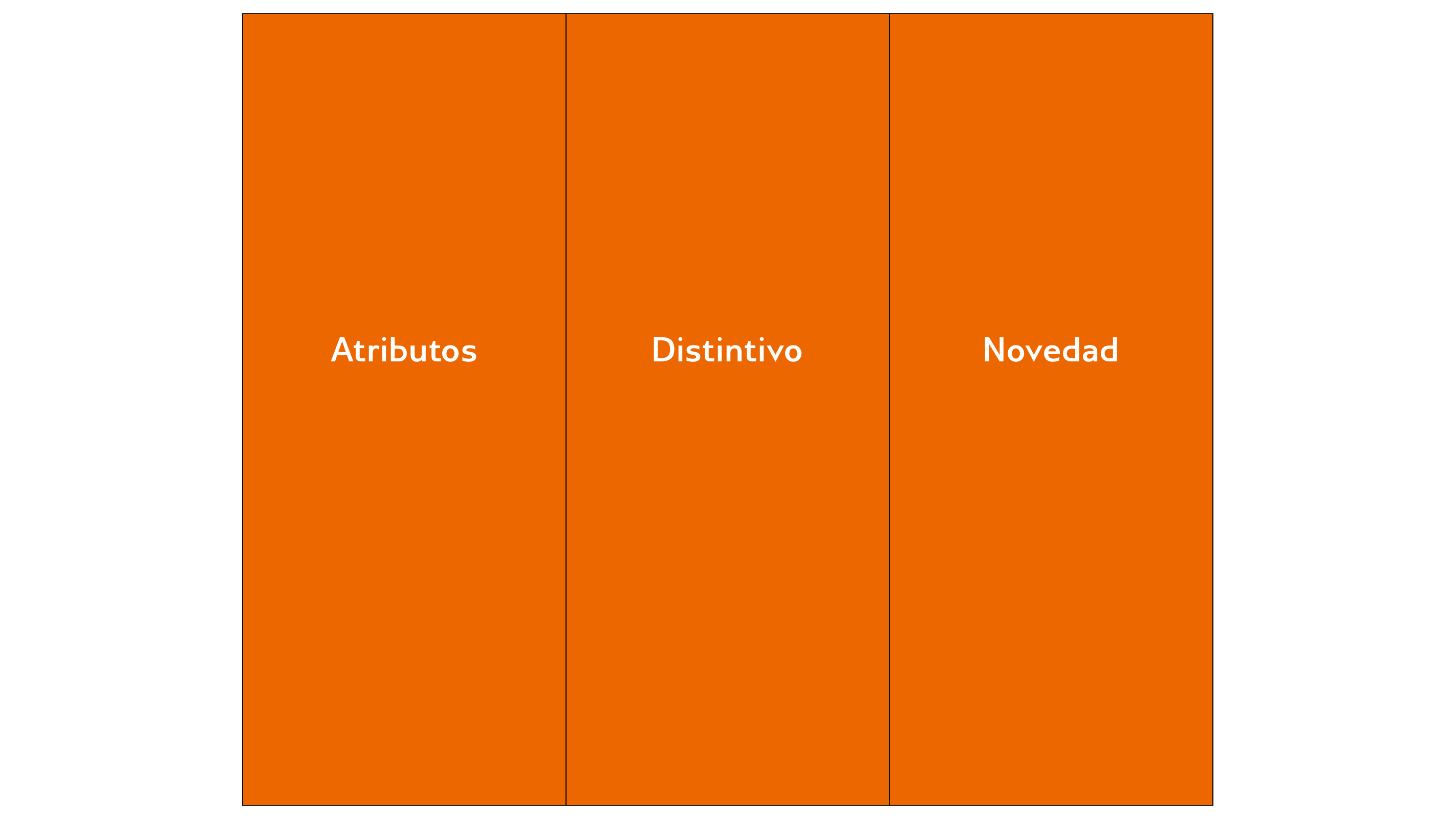

| Atributos | Distintivo | Novedad |
| --- | --- | --- |